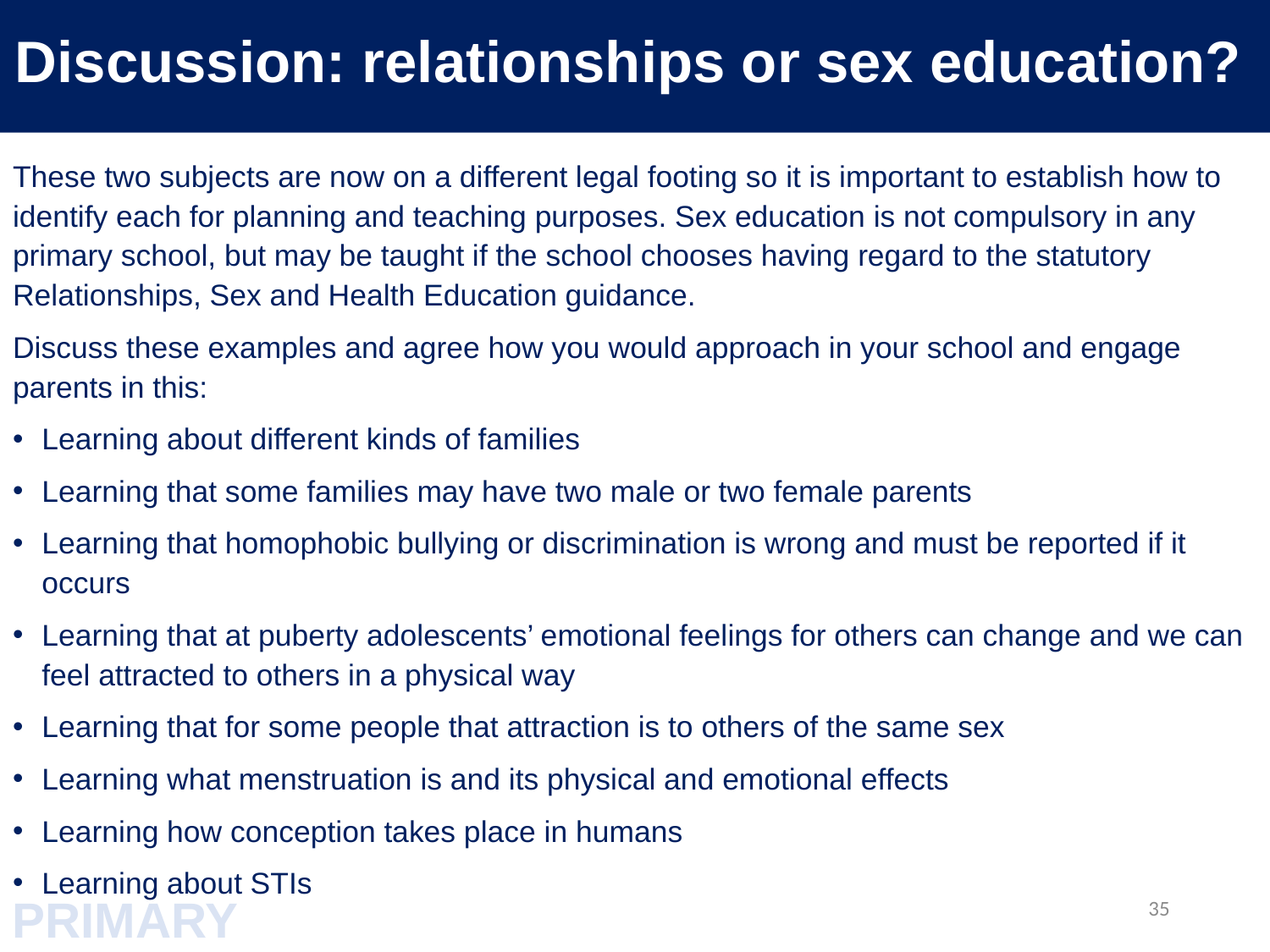

Discussion: relationships or sex education?
These two subjects are now on a different legal footing so it is important to establish how to identify each for planning and teaching purposes. Sex education is not compulsory in any primary school, but may be taught if the school chooses having regard to the statutory Relationships, Sex and Health Education guidance.
Discuss these examples and agree how you would approach in your school and engage parents in this:
Learning about different kinds of families
Learning that some families may have two male or two female parents
Learning that homophobic bullying or discrimination is wrong and must be reported if it occurs
Learning that at puberty adolescents’ emotional feelings for others can change and we can feel attracted to others in a physical way
Learning that for some people that attraction is to others of the same sex
Learning what menstruation is and its physical and emotional effects
Learning how conception takes place in humans
Learning about STIs

PRIMARY
35